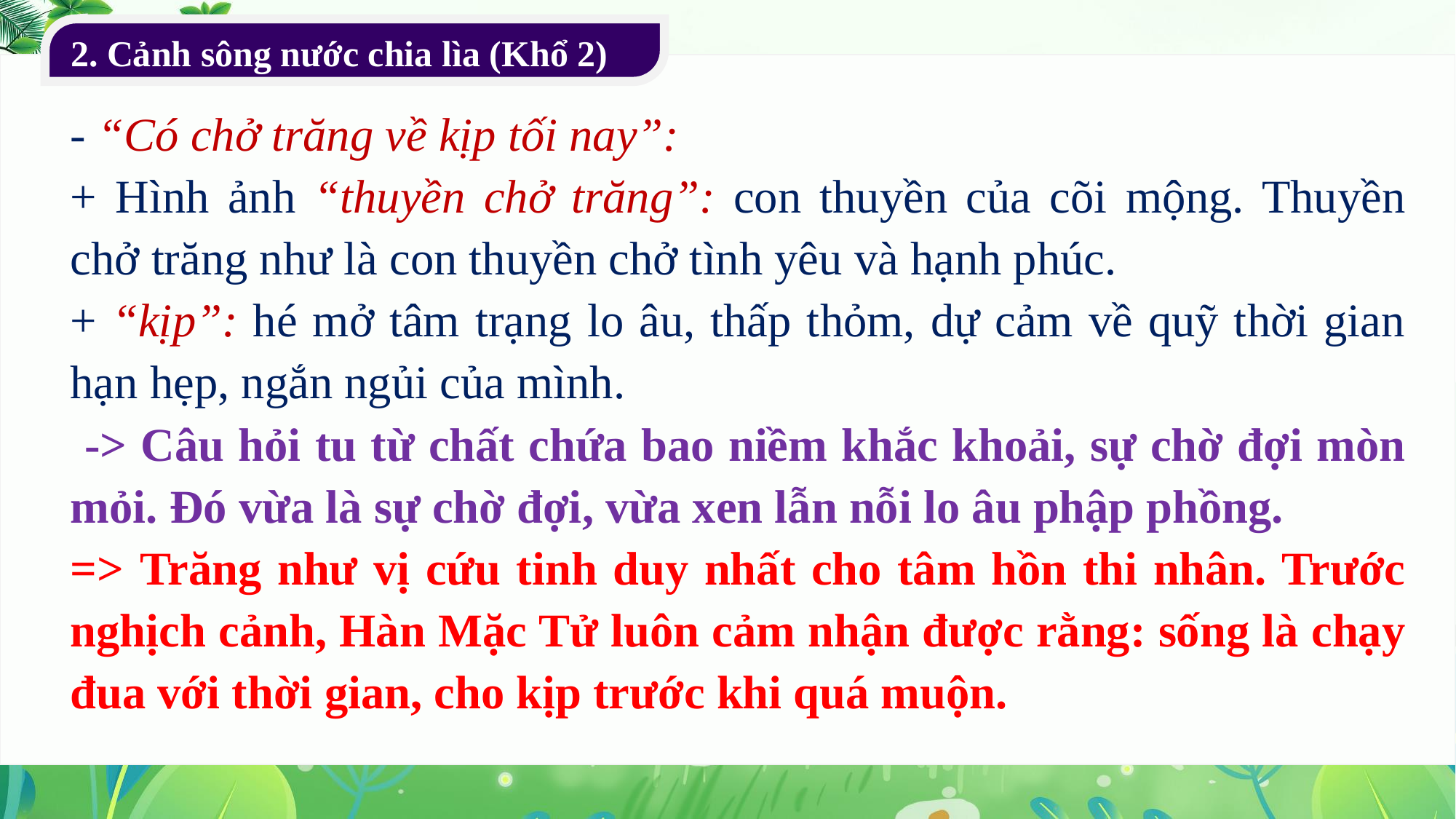

2. Cảnh sông nước chia lìa (Khổ 2)

- “Có chở trăng về kịp tối nay”:
+ Hình ảnh “thuyền chở trăng”: con thuyền của cõi mộng. Thuyền chở trăng như là con thuyền chở tình yêu và hạnh phúc.
+ “kịp”: hé mở tâm trạng lo âu, thấp thỏm, dự cảm về quỹ thời gian hạn hẹp, ngắn ngủi của mình.
 -> Câu hỏi tu từ chất chứa bao niềm khắc khoải, sự chờ đợi mòn mỏi. Đó vừa là sự chờ đợi, vừa xen lẫn nỗi lo âu phập phồng.
=> Trăng như vị cứu tinh duy nhất cho tâm hồn thi nhân. Trước nghịch cảnh, Hàn Mặc Tử luôn cảm nhận được rằng: sống là chạy đua với thời gian, cho kịp trước khi quá muộn.